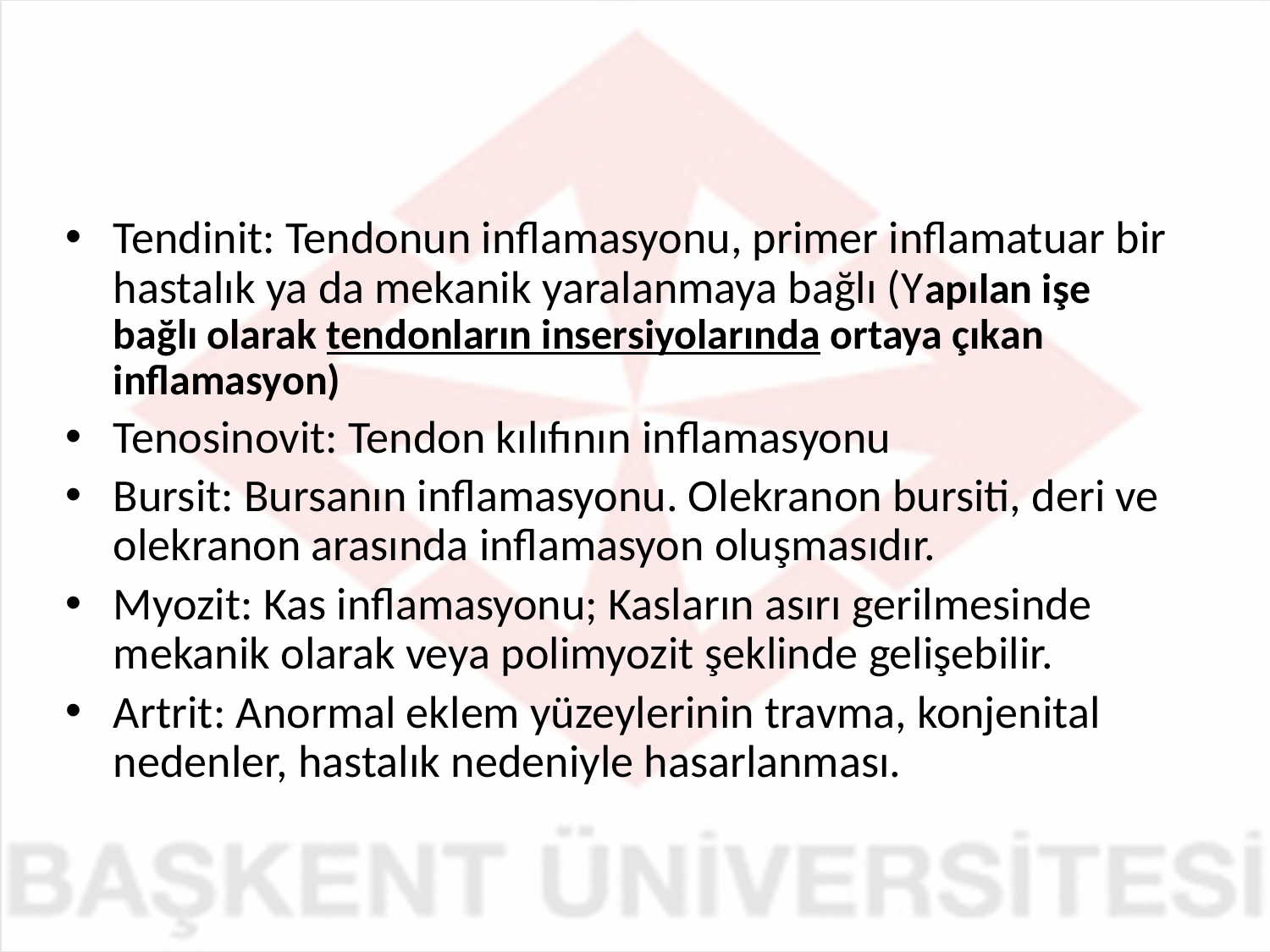

Tendinit: Tendonun inflamasyonu, primer inflamatuar bir hastalık ya da mekanik yaralanmaya bağlı (Yapılan işe bağlı olarak tendonların insersiyolarında ortaya çıkan inflamasyon)
Tenosinovit: Tendon kılıfının inflamasyonu
Bursit: Bursanın inflamasyonu. Olekranon bursiti, deri ve olekranon arasında inflamasyon oluşmasıdır.
Myozit: Kas inflamasyonu; Kasların asırı gerilmesinde mekanik olarak veya polimyozit şeklinde gelişebilir.
Artrit: Anormal eklem yüzeylerinin travma, konjenital nedenler, hastalık nedeniyle hasarlanması.